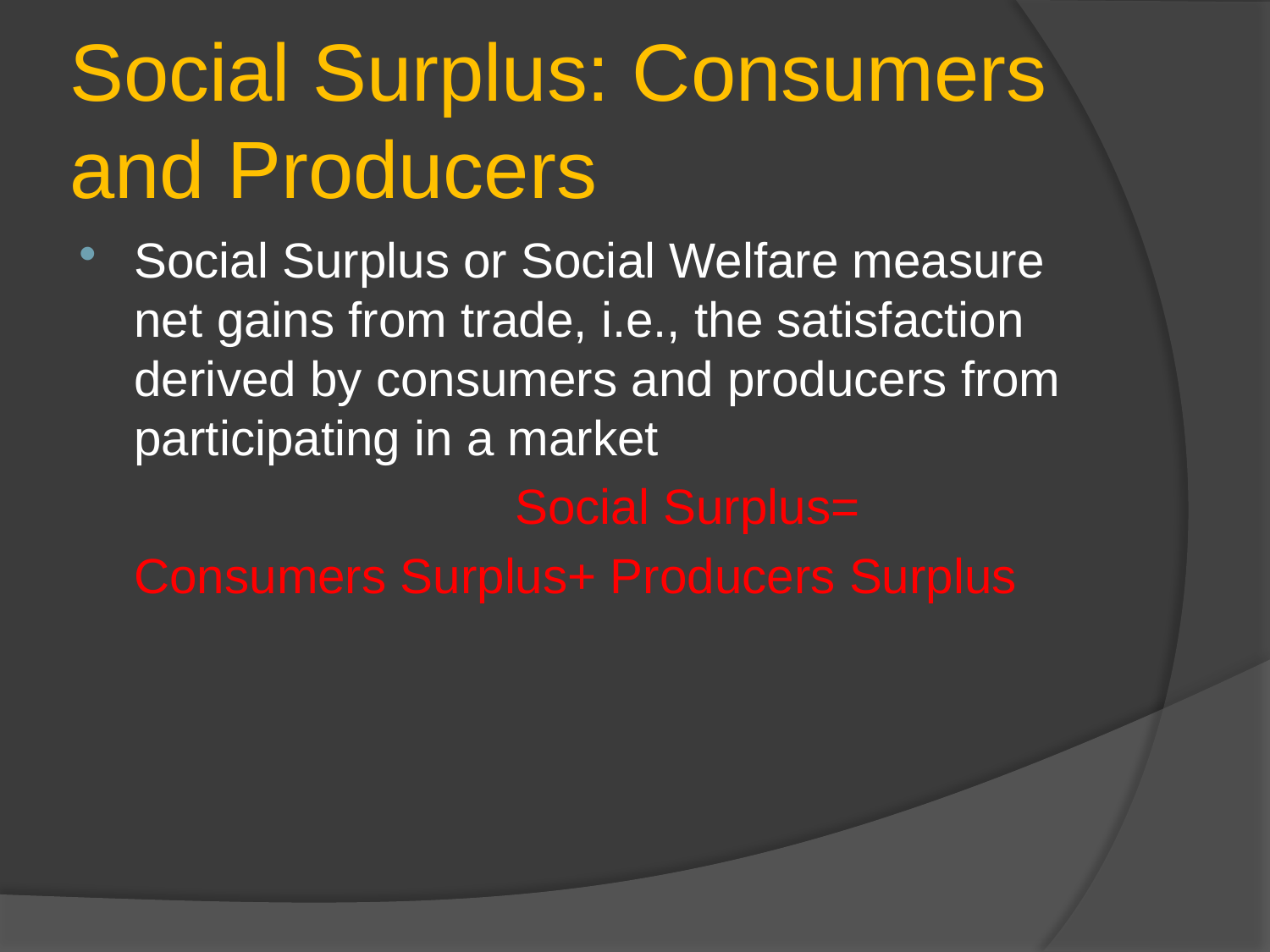

# Social Surplus: Consumers and Producers
Social Surplus or Social Welfare measure net gains from trade, i.e., the satisfaction derived by consumers and producers from participating in a market
				Social Surplus=
	Consumers Surplus+ Producers Surplus